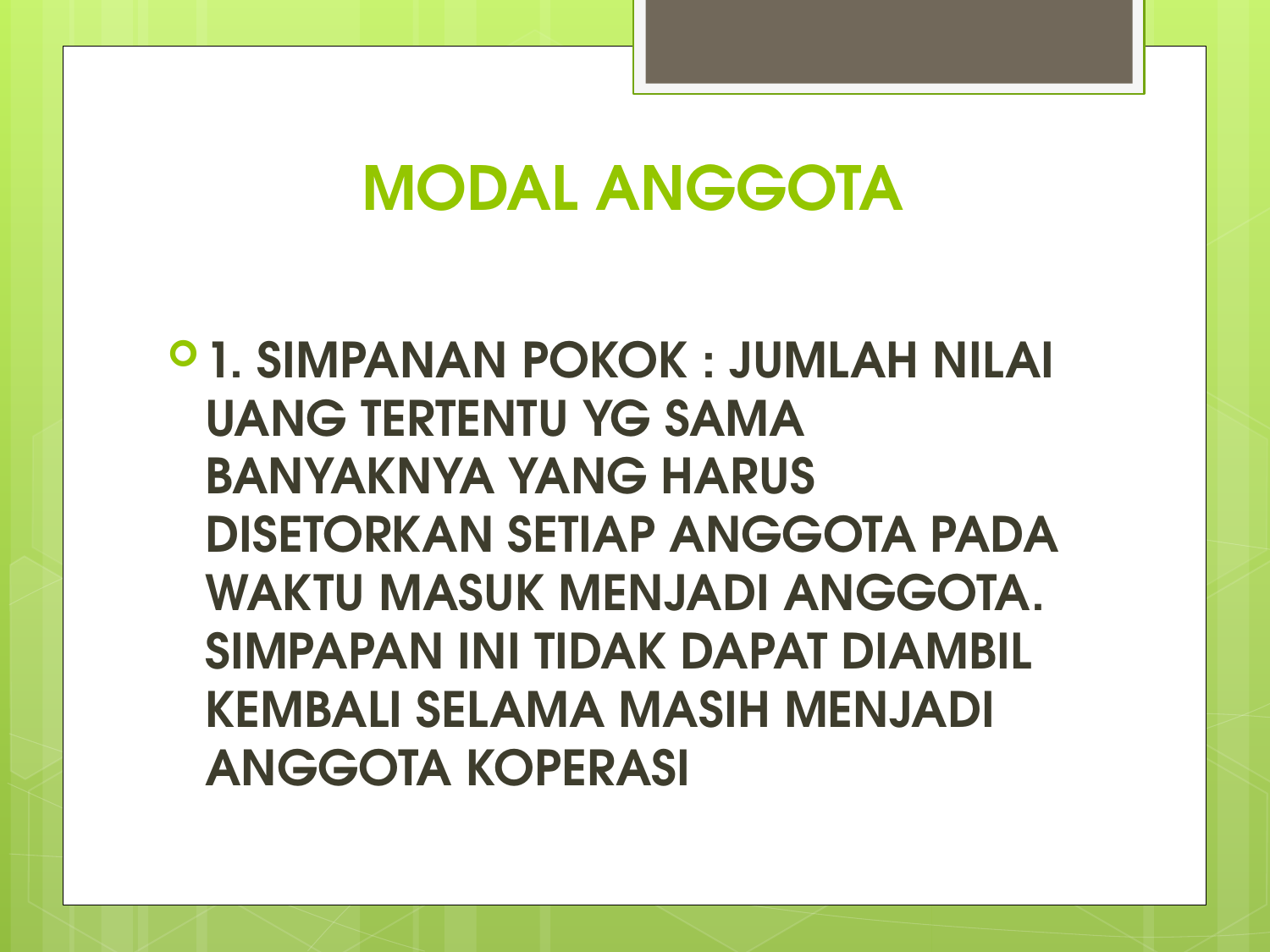

# MODAL ANGGOTA
1. SIMPANAN POKOK : JUMLAH NILAI UANG TERTENTU YG SAMA BANYAKNYA YANG HARUS DISETORKAN SETIAP ANGGOTA PADA WAKTU MASUK MENJADI ANGGOTA. SIMPAPAN INI TIDAK DAPAT DIAMBIL KEMBALI SELAMA MASIH MENJADI ANGGOTA KOPERASI